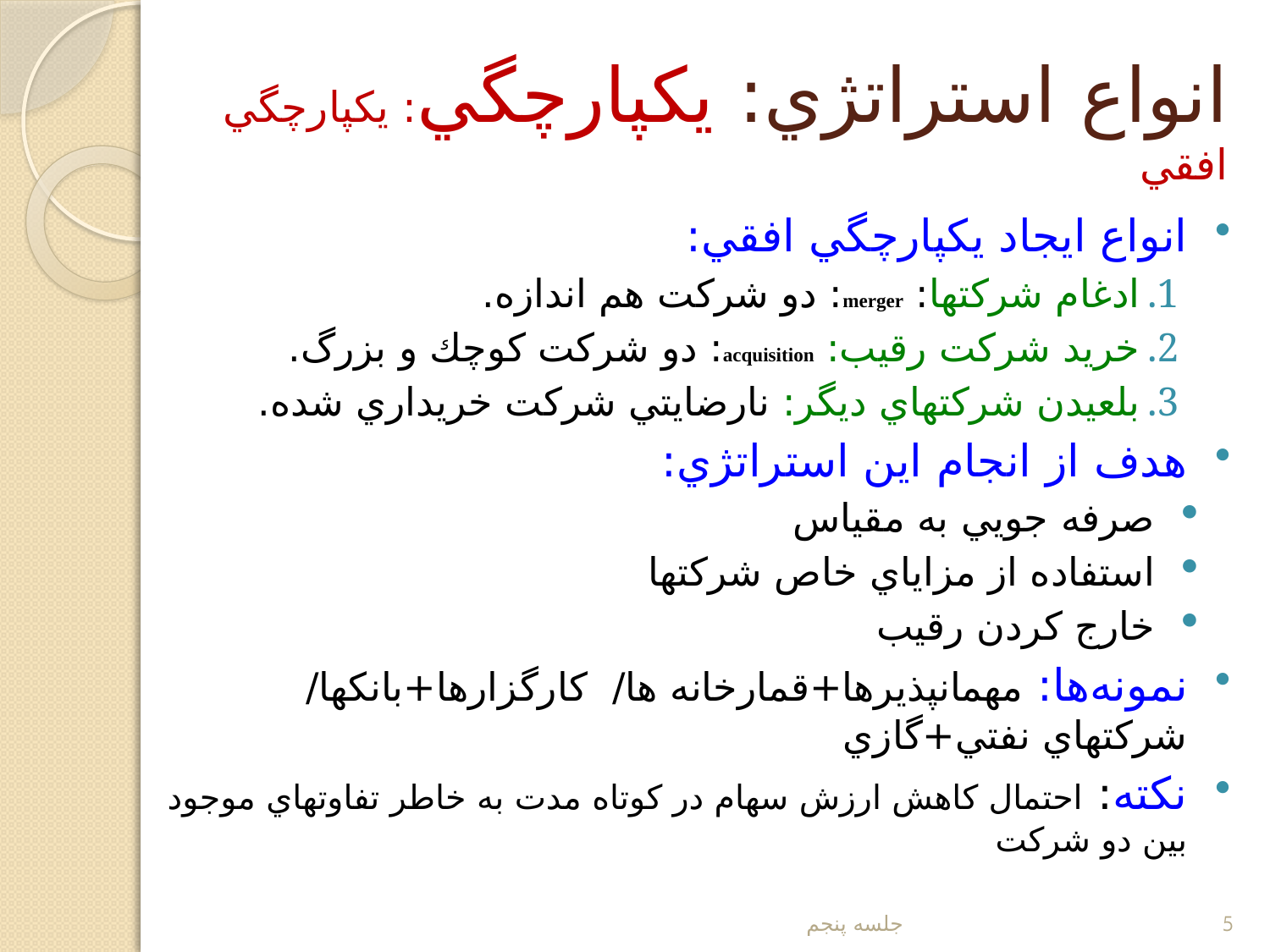

# انواع استراتژي: يکپارچگي: يکپارچگي افقي
انواع ايجاد يکپارچگي افقي:
ادغام شركتها: merger: دو شركت هم اندازه.
خريد شركت رقيب: acquisition: دو شركت كوچك و بزرگ.
بلعيدن شركتهاي ديگر: نارضايتي شركت خريداري شده.
هدف از انجام اين استراتژي:
صرفه جويي به مقياس
استفاده از مزاياي خاص شركتها
خارج كردن رقيب
نمونه‌ها: مهمانپذيرها+قمارخانه ها/  كارگزارها+بانكها/ شركتهاي نفتي+گازي
نکته: احتمال كاهش ارزش سهام در كوتاه مدت به خاطر تفاوتهاي موجود بين دو شركت

جلسه پنجم
5